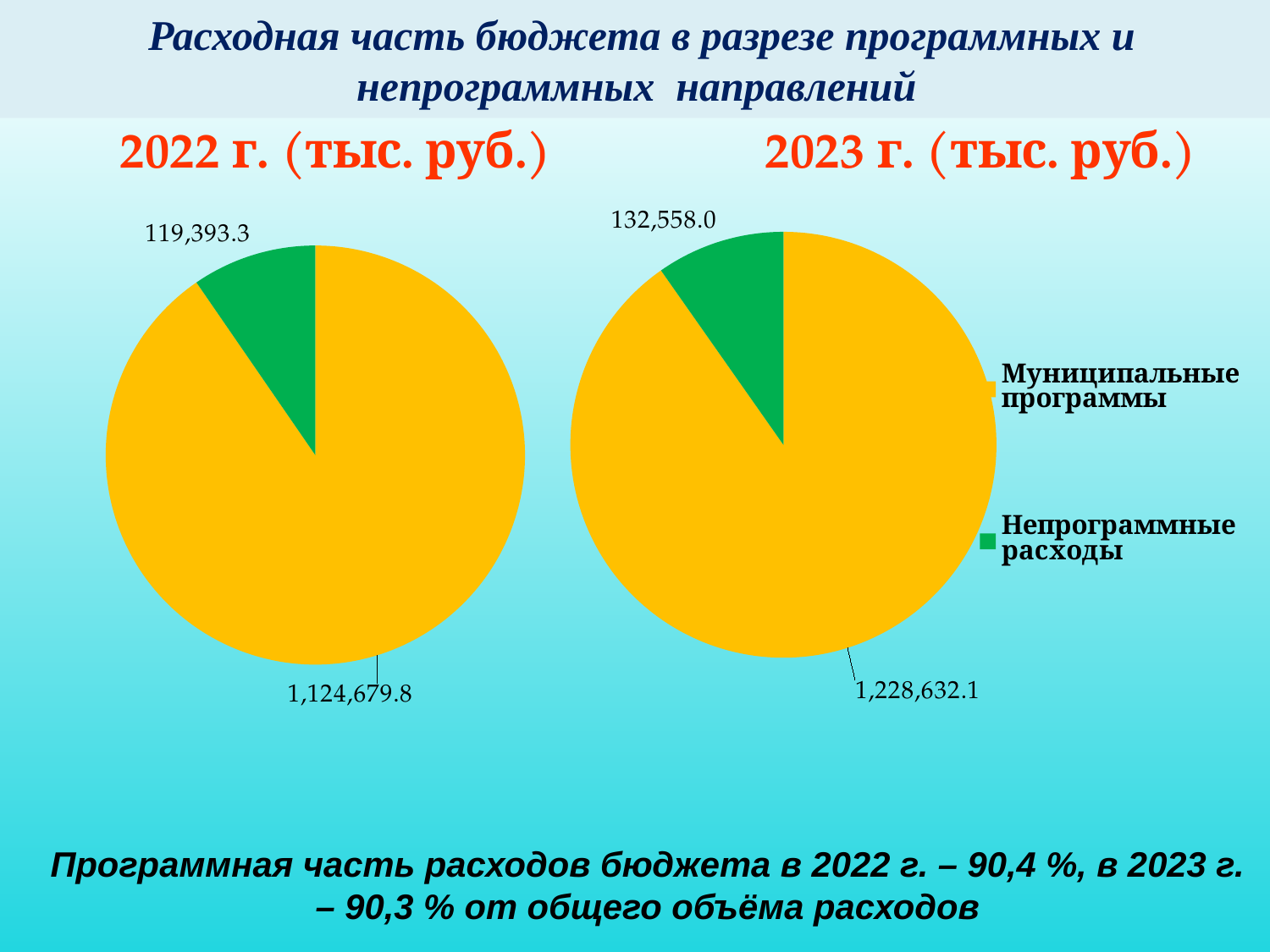

# Расходная часть бюджета в разрезе программных и непрограммных  направлений

### Chart: 2022 г. (тыс. руб.)

| Category | 2022 г. (тыс. руб.) |
|---|---|
| Муниципальные программы | 1124679.8 |
| Непрограммные расходы | 119393.3 |

### Chart: 2023 г. (тыс. руб.)

| Category | 2023 г. (тыс. руб.) |
|---|---|
| Муниципальные программы | 1228632.1 |
| Непрограммные расходы | 132558.0 |
Программная часть расходов бюджета в 2022 г. – 90,4 %, в 2023 г. – 90,3 % от общего объёма расходов